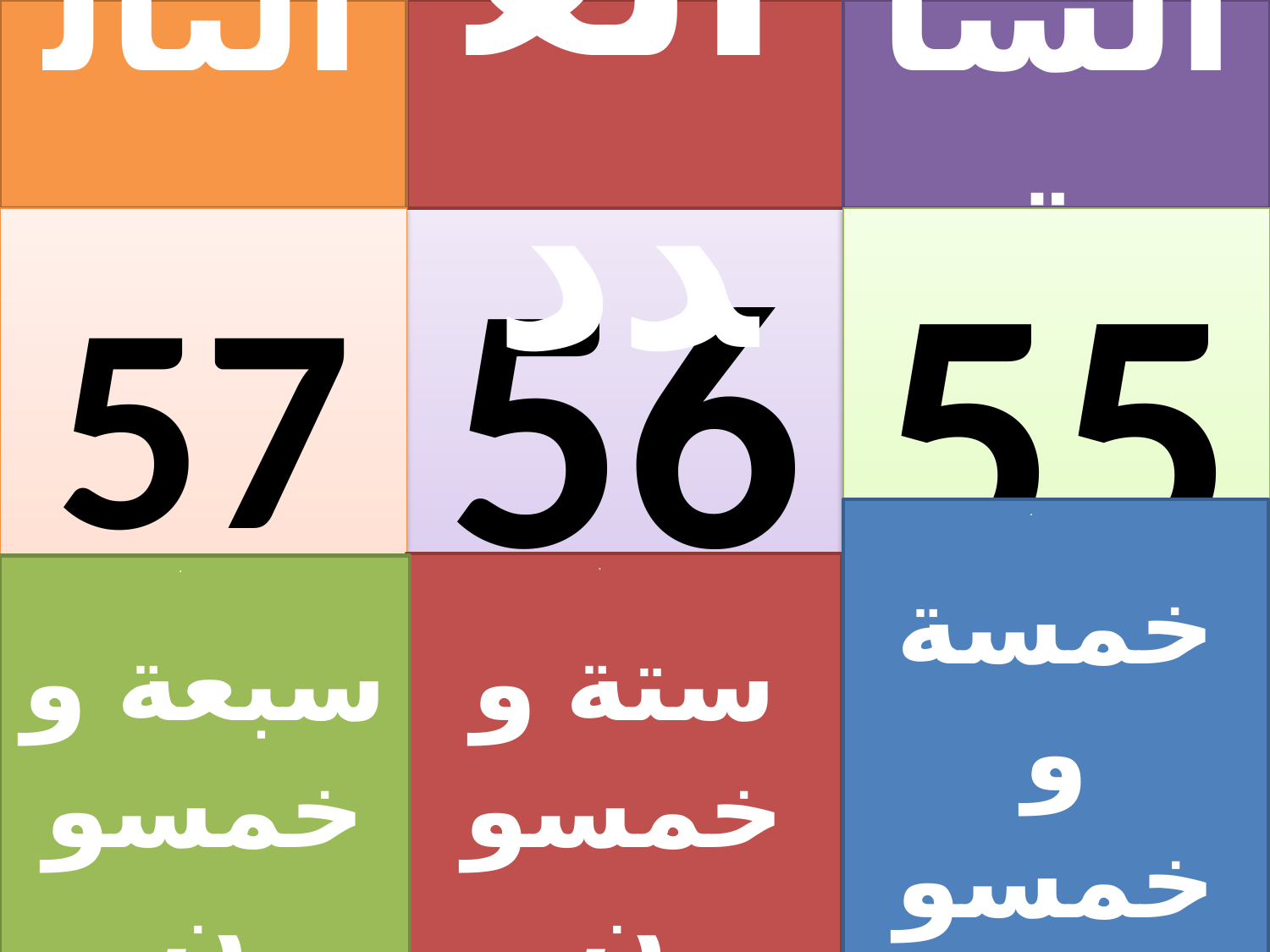

التالي
# العدد
السابق
56
57
55
.

ستة و خمسون

.

سبعة و خمسون

.

خمسة و خمسون